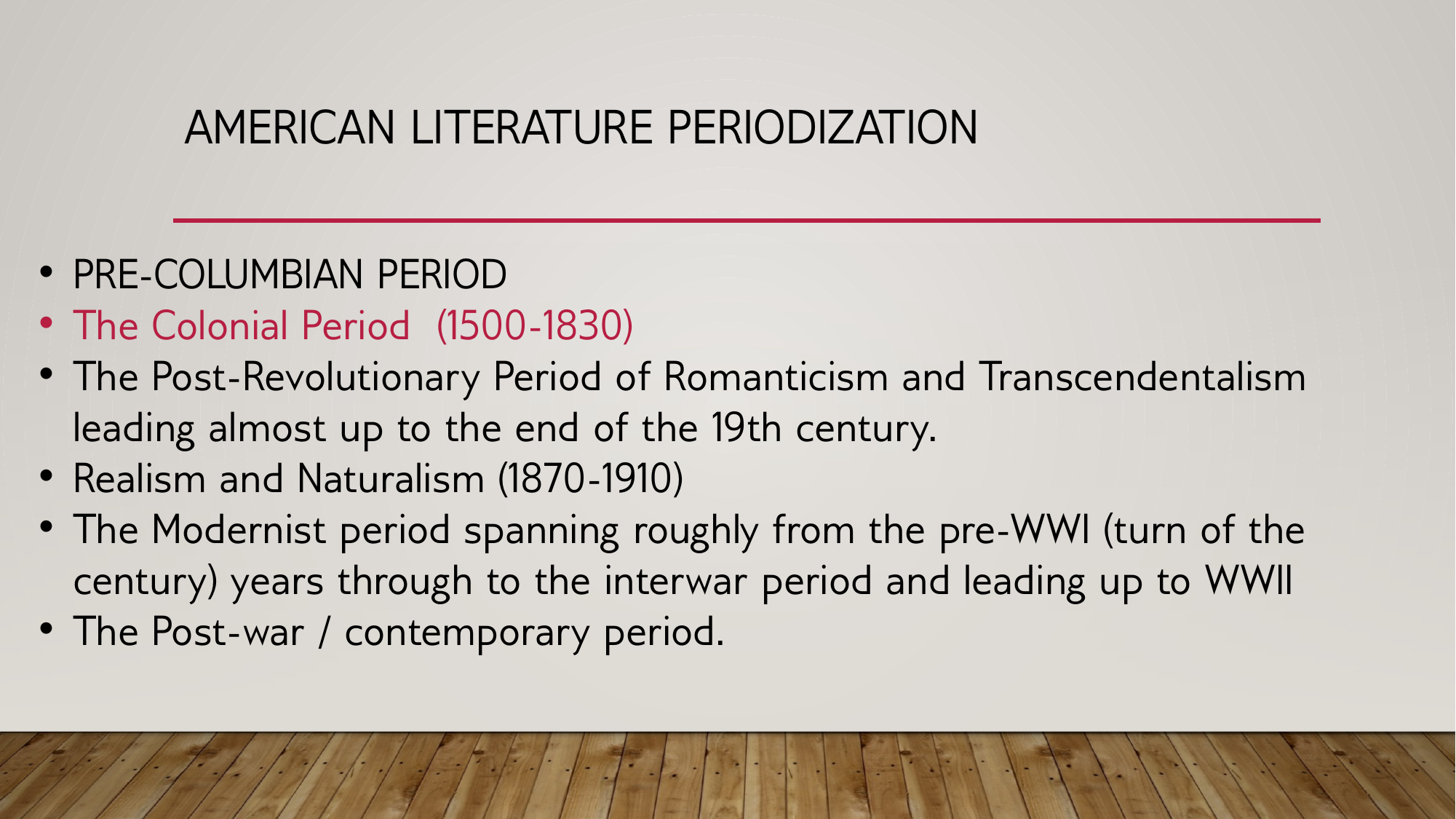

# American literature periodization
PRE-COLUMBIAN PERIOD
The Colonial Period  (1500-1830)
The Post-Revolutionary Period of Romanticism and Transcendentalism leading almost up to the end of the 19th century.
Realism and Naturalism (1870-1910)
The Modernist period spanning roughly from the pre-WWI (turn of the century) years through to the interwar period and leading up to WWII
The Post-war / contemporary period.